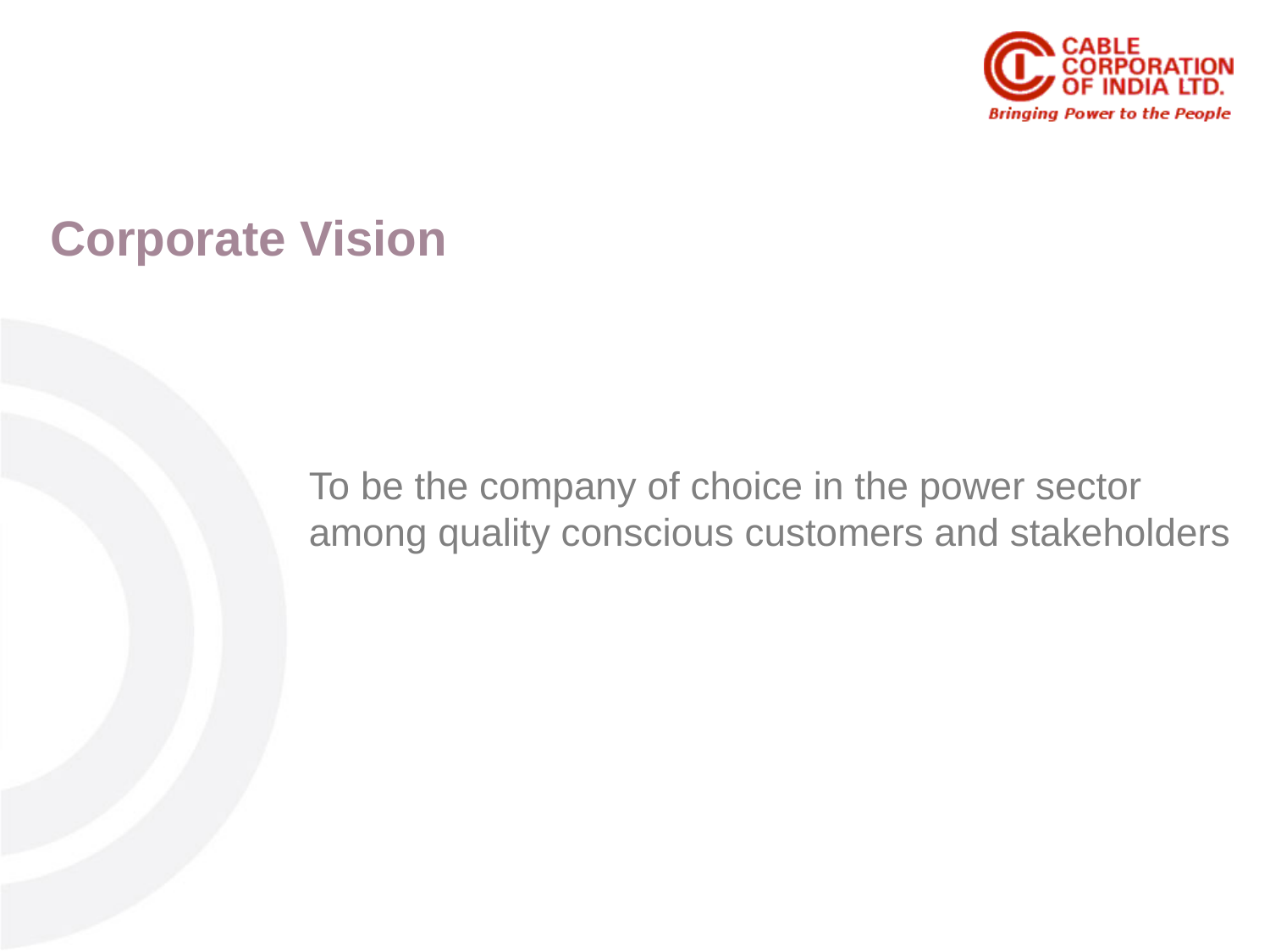

Corporate Vision
Corporate Vision
To be the company of choice in the power sector among quality conscious customers and stakeholders